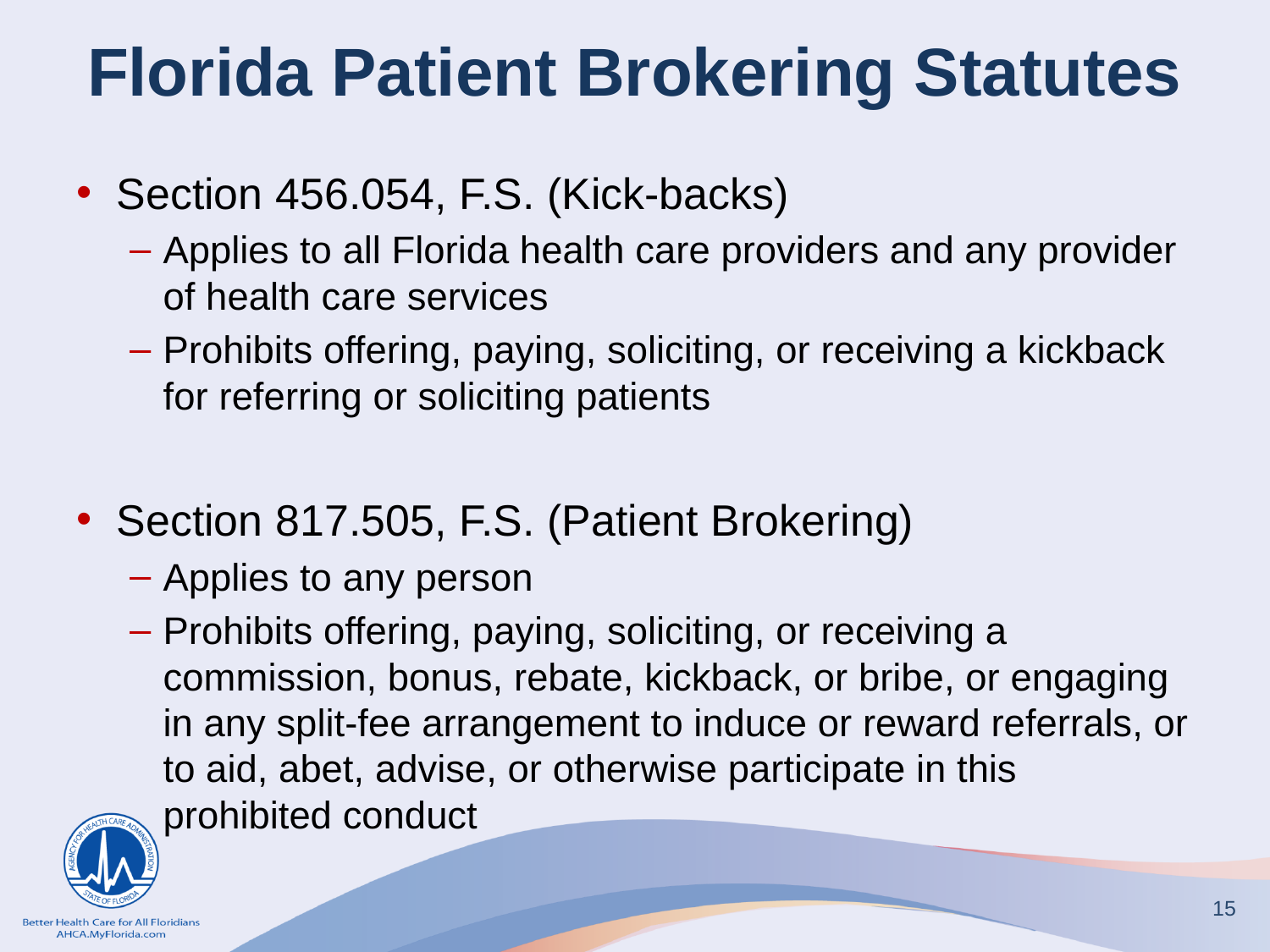

# Florida Patient Brokering Statutes
Section 456.054, F.S. (Kick-backs)
Applies to all Florida health care providers and any provider of health care services
Prohibits offering, paying, soliciting, or receiving a kickback for referring or soliciting patients

Section 817.505, F.S. (Patient Brokering)
Applies to any person
Prohibits offering, paying, soliciting, or receiving a commission, bonus, rebate, kickback, or bribe, or engaging in any split-fee arrangement to induce or reward referrals, or to aid, abet, advise, or otherwise participate in this prohibited conduct
15